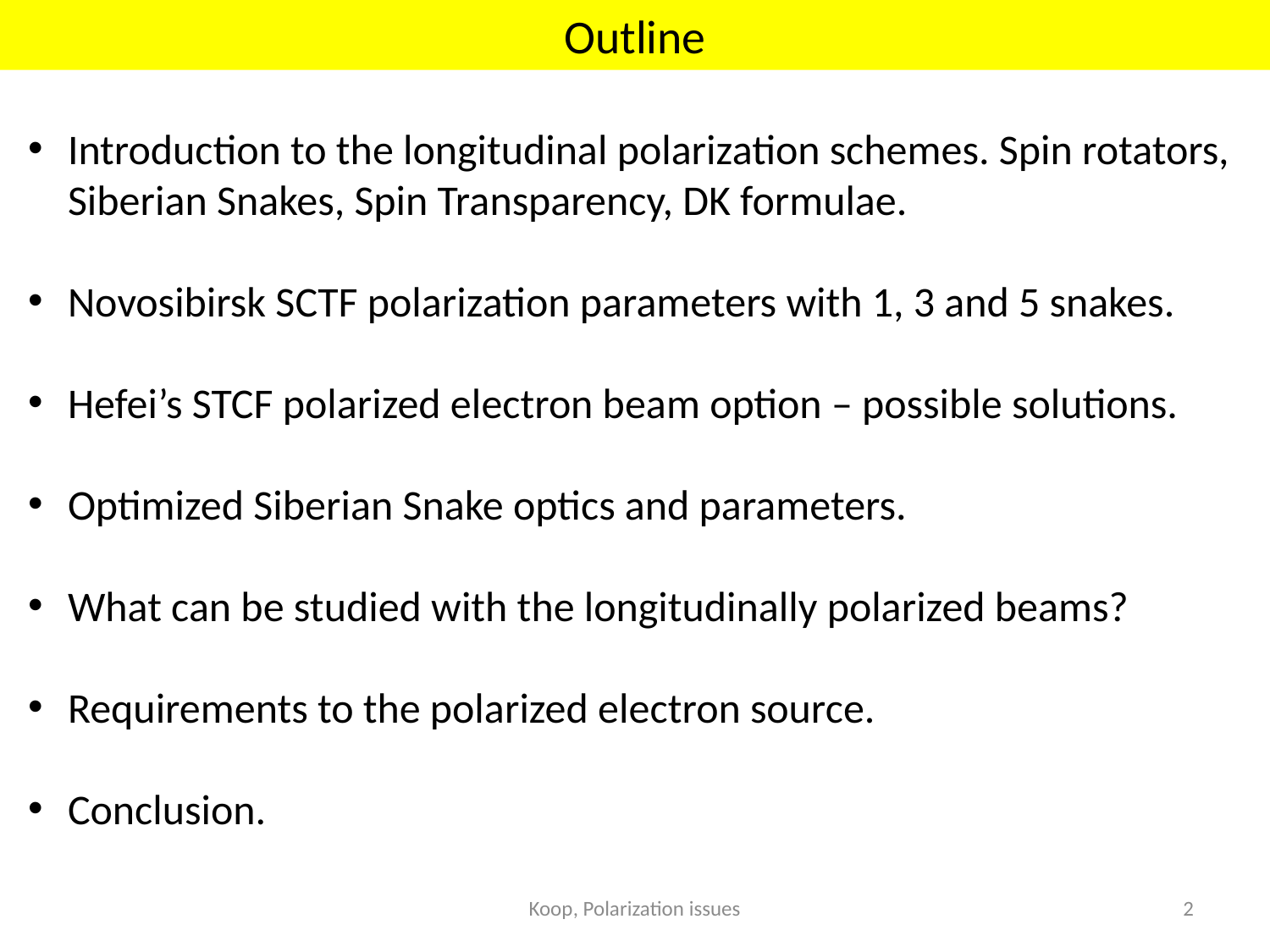

# Outline
Introduction to the longitudinal polarization schemes. Spin rotators, Siberian Snakes, Spin Transparency, DK formulae.

Novosibirsk SCTF polarization parameters with 1, 3 and 5 snakes.

Hefei’s STCF polarized electron beam option – possible solutions.

Optimized Siberian Snake optics and parameters.

What can be studied with the longitudinally polarized beams?

Requirements to the polarized electron source.

Conclusion.

Koop, Polarization issues
2